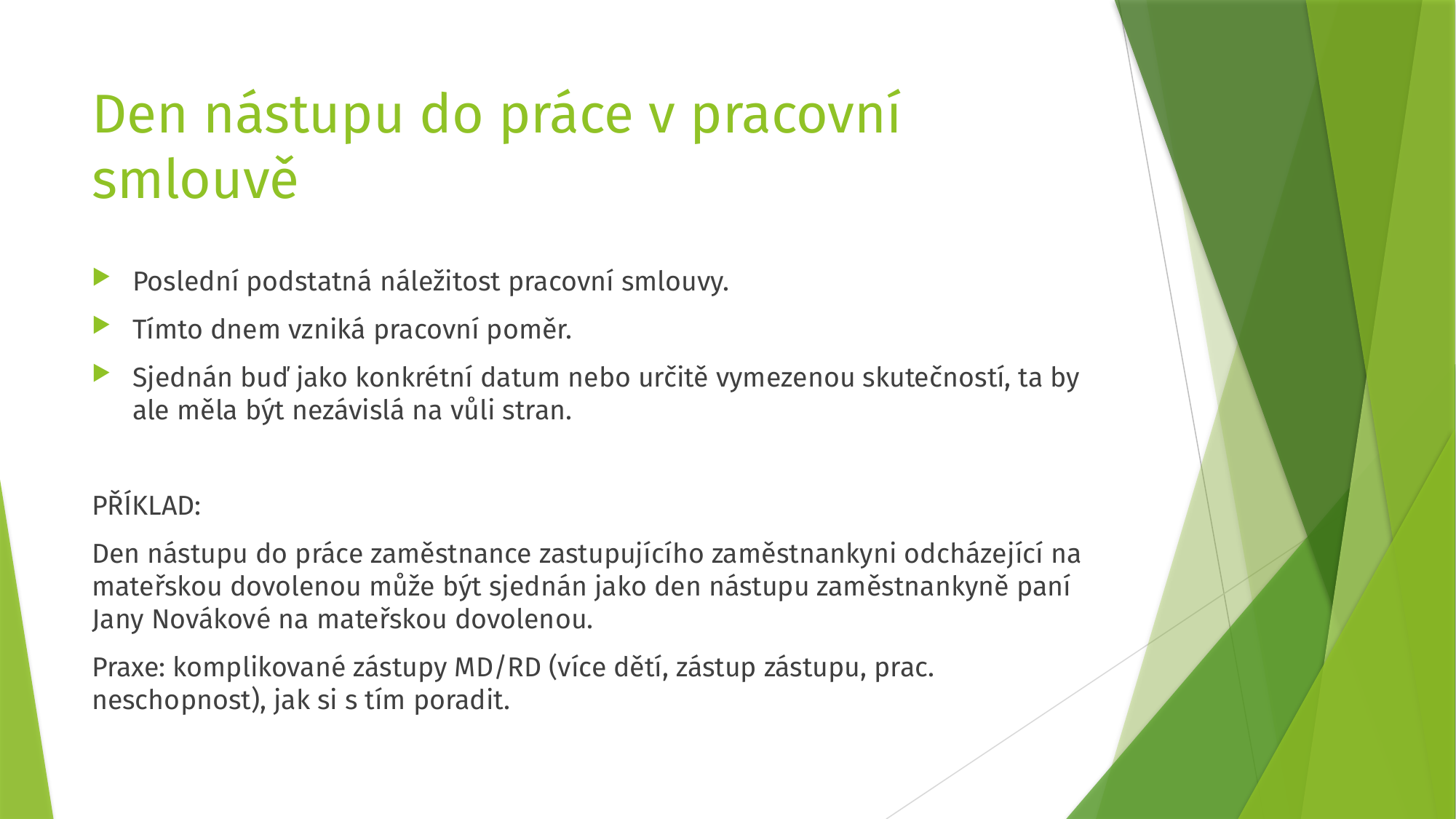

# Den nástupu do práce v pracovní smlouvě
Poslední podstatná náležitost pracovní smlouvy.
Tímto dnem vzniká pracovní poměr.
Sjednán buď jako konkrétní datum nebo určitě vymezenou skutečností, ta by ale měla být nezávislá na vůli stran.

PŘÍKLAD:
Den nástupu do práce zaměstnance zastupujícího zaměstnankyni odcházející na mateřskou dovolenou může být sjednán jako den nástupu zaměstnankyně paní Jany Novákové na mateřskou dovolenou.
Praxe: komplikované zástupy MD/RD (více dětí, zástup zástupu, prac. neschopnost), jak si s tím poradit.